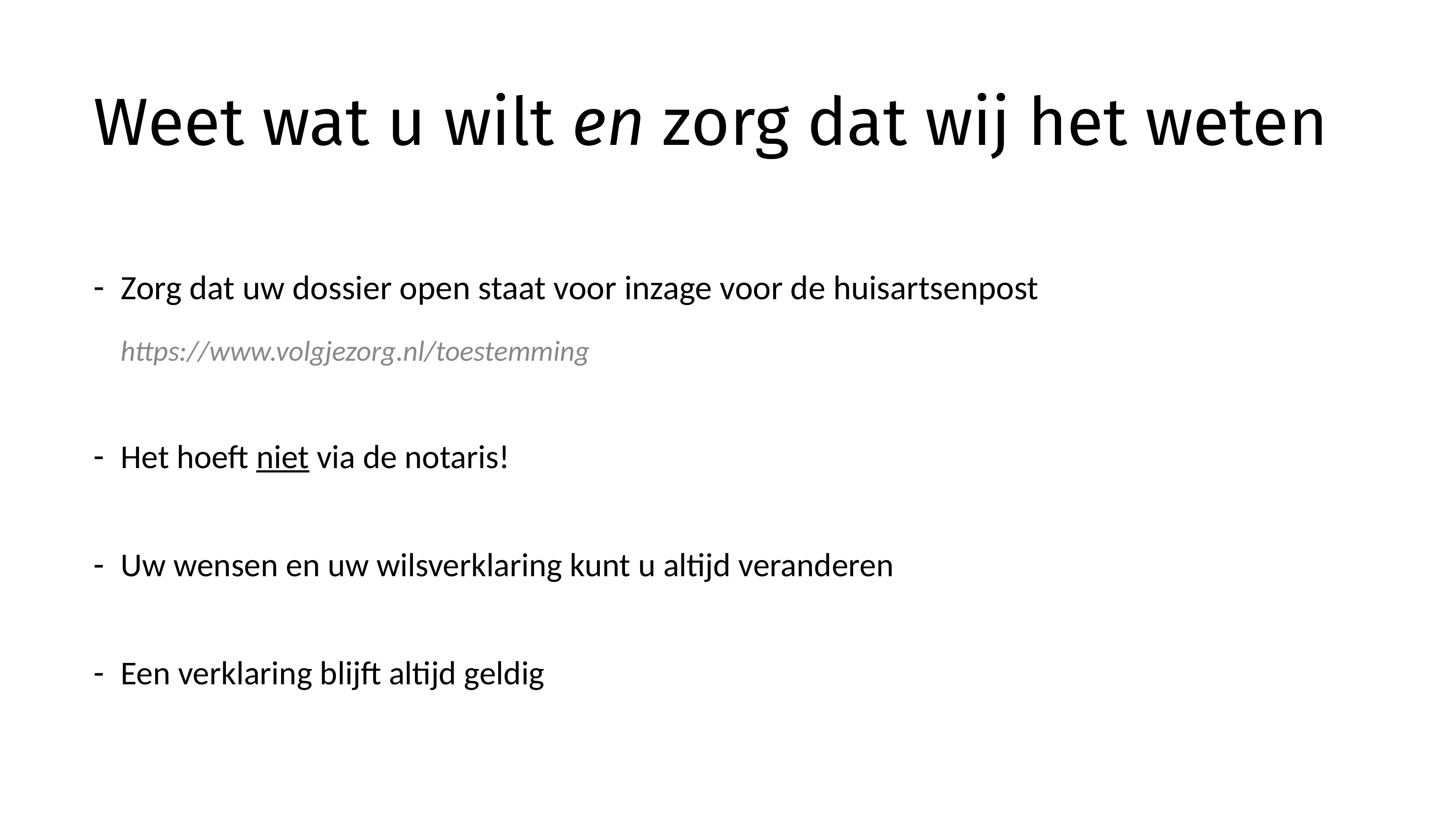

# Weet wat u wilt en zorg dat wij het weten

Zorg dat uw dossier open staat voor inzage voor de huisartsenpost
https://www.volgjezorg.nl/toestemming

Het hoeft niet via de notaris!

Uw wensen en uw wilsverklaring kunt u altijd veranderen

Een verklaring blijft altijd geldig